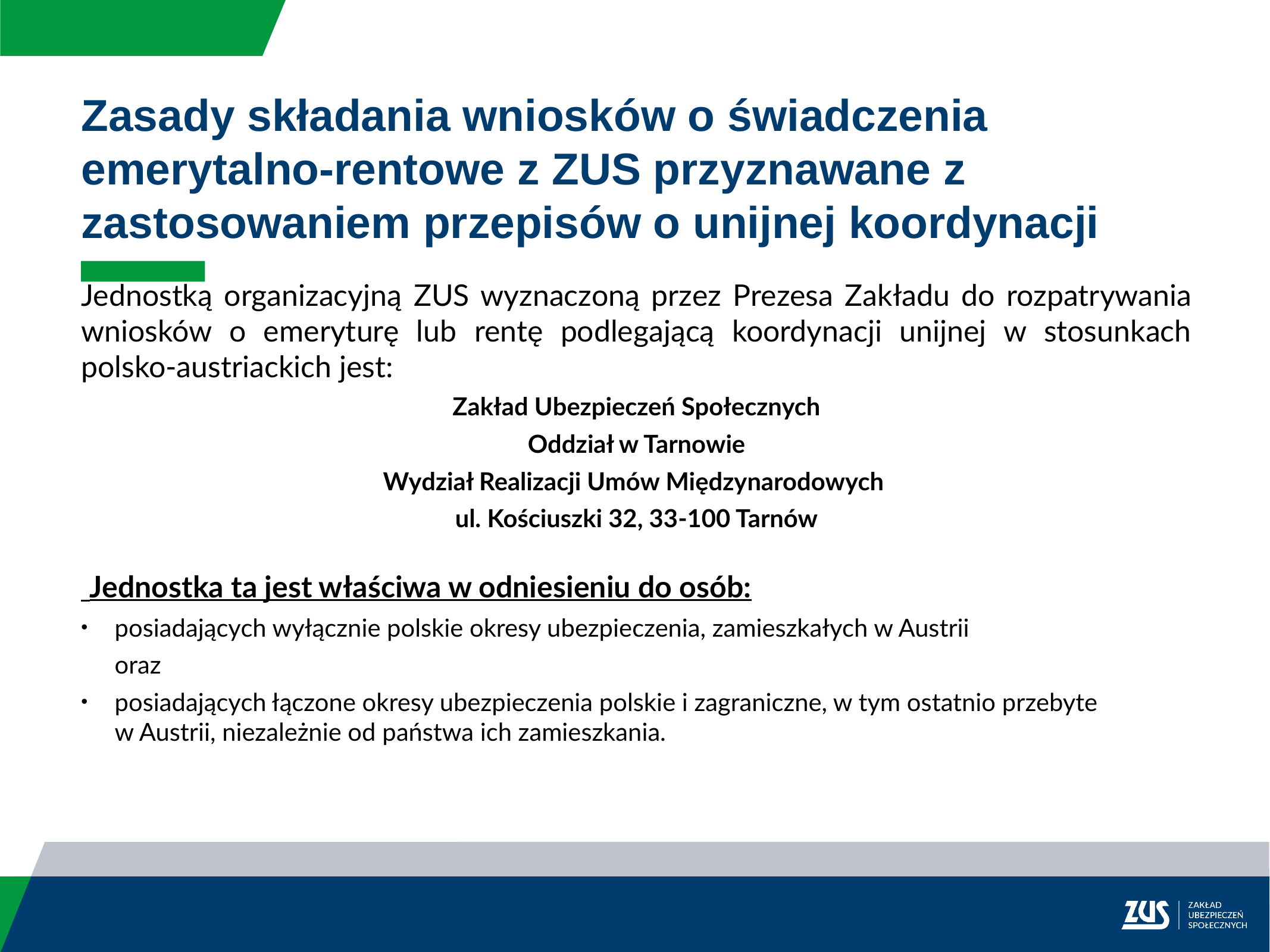

Zasady składania wniosków o świadczenia emerytalno-rentowe z ZUS przyznawane z zastosowaniem przepisów o unijnej koordynacji

Jednostką organizacyjną ZUS wyznaczoną przez Prezesa Zakładu do rozpatrywania wniosków o emeryturę lub rentę podlegającą koordynacji unijnej w stosunkach polsko-austriackich jest:
Zakład Ubezpieczeń Społecznych
Oddział w Tarnowie
Wydział Realizacji Umów Międzynarodowych
ul. Kościuszki 32, 33-100 Tarnów

 Jednostka ta jest właściwa w odniesieniu do osób:
posiadających wyłącznie polskie okresy ubezpieczenia, zamieszkałych w Austrii
	oraz
posiadających łączone okresy ubezpieczenia polskie i zagraniczne, w tym ostatnio przebyte
w Austrii, niezależnie od państwa ich zamieszkania.